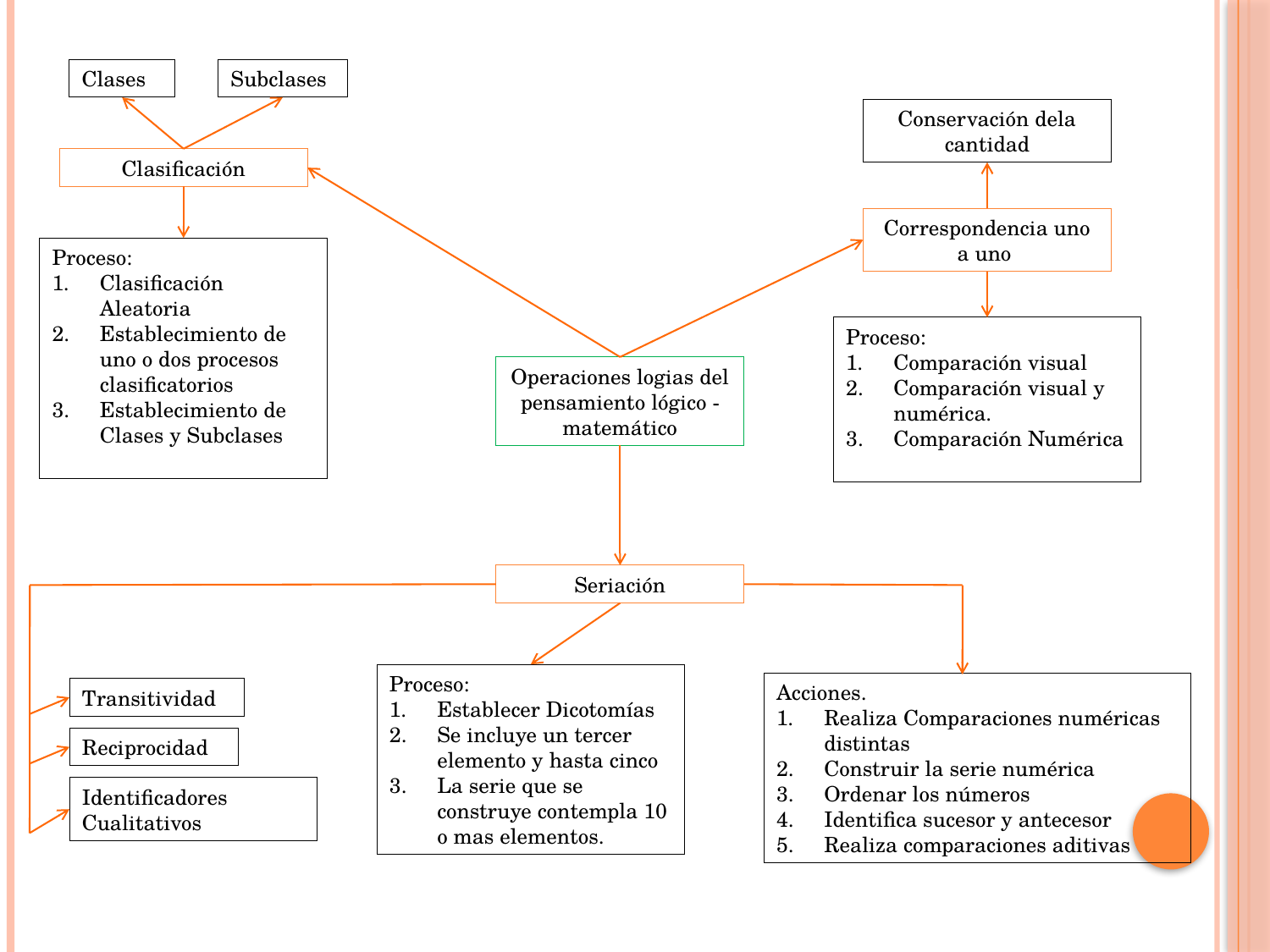

Clases
Subclases
Conservación dela cantidad
Clasificación
Correspondencia uno a uno
Proceso:
Clasificación Aleatoria
Establecimiento de uno o dos procesos clasificatorios
Establecimiento de Clases y Subclases

Proceso:
Comparación visual
Comparación visual y numérica.
Comparación Numérica

Operaciones logias del pensamiento lógico -matemático
Seriación
Proceso:
Establecer Dicotomías
Se incluye un tercer elemento y hasta cinco
La serie que se construye contempla 10 o mas elementos.
Acciones.
Realiza Comparaciones numéricas distintas
Construir la serie numérica
Ordenar los números
Identifica sucesor y antecesor
Realiza comparaciones aditivas
Transitividad
Reciprocidad
Identificadores Cualitativos